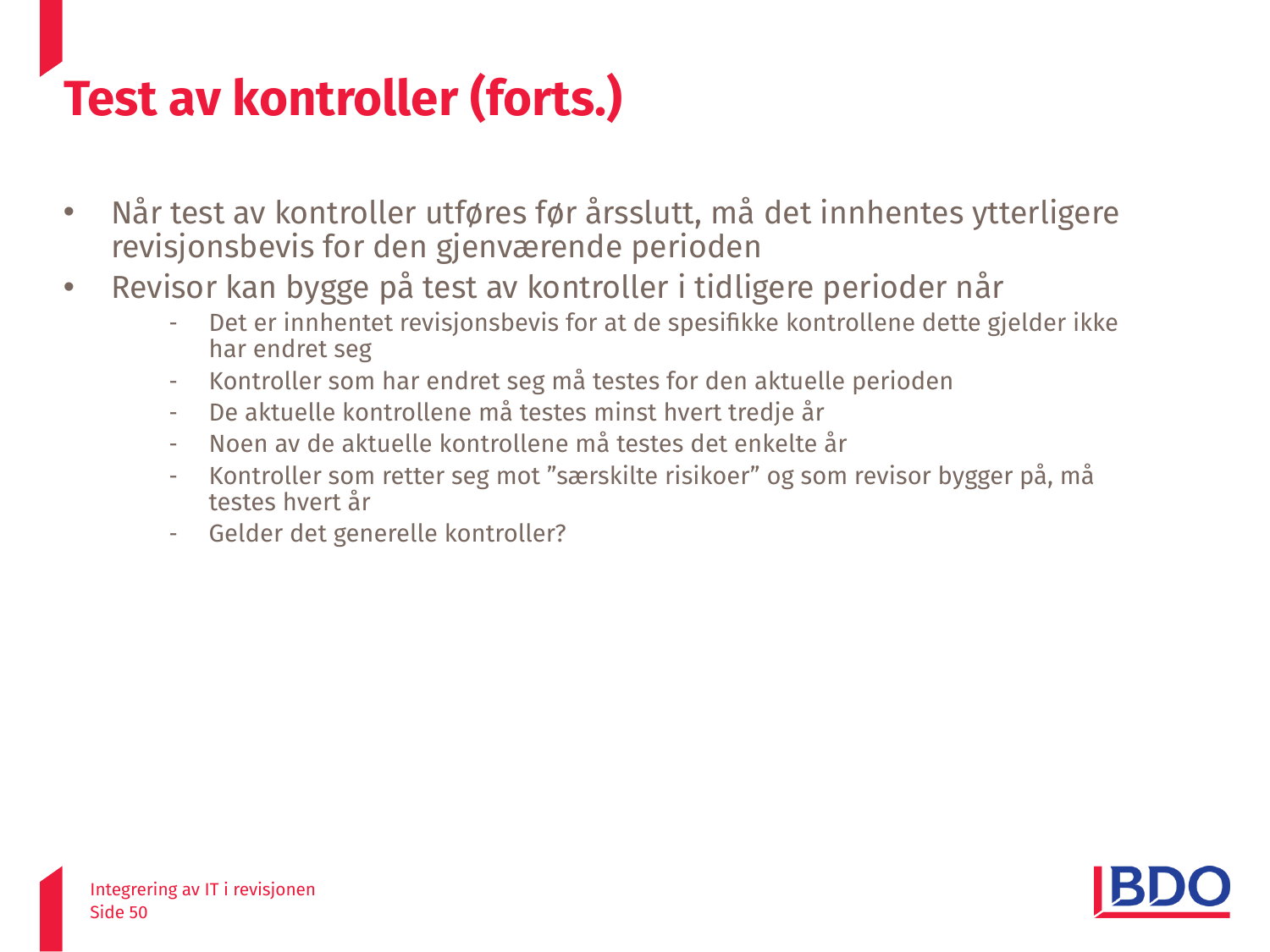

# Test av kontroller (forts.)
ISA 330
Når test av kontroller utføres før årsslutt, må det innhentes ytterligere revisjonsbevis for den gjenværende perioden
Revisor kan bygge på test av kontroller i tidligere perioder når
Det er innhentet revisjonsbevis for at de spesifikke kontrollene dette gjelder ikke har endret seg
Kontroller som har endret seg må testes for den aktuelle perioden
De aktuelle kontrollene må testes minst hvert tredje år
Noen av de aktuelle kontrollene må testes det enkelte år
Kontroller som retter seg mot ”særskilte risikoer” og som revisor bygger på, må testes hvert år
Gelder det generelle kontroller?
Integrering av IT i revisjonen
Side 50
22. februar 2011